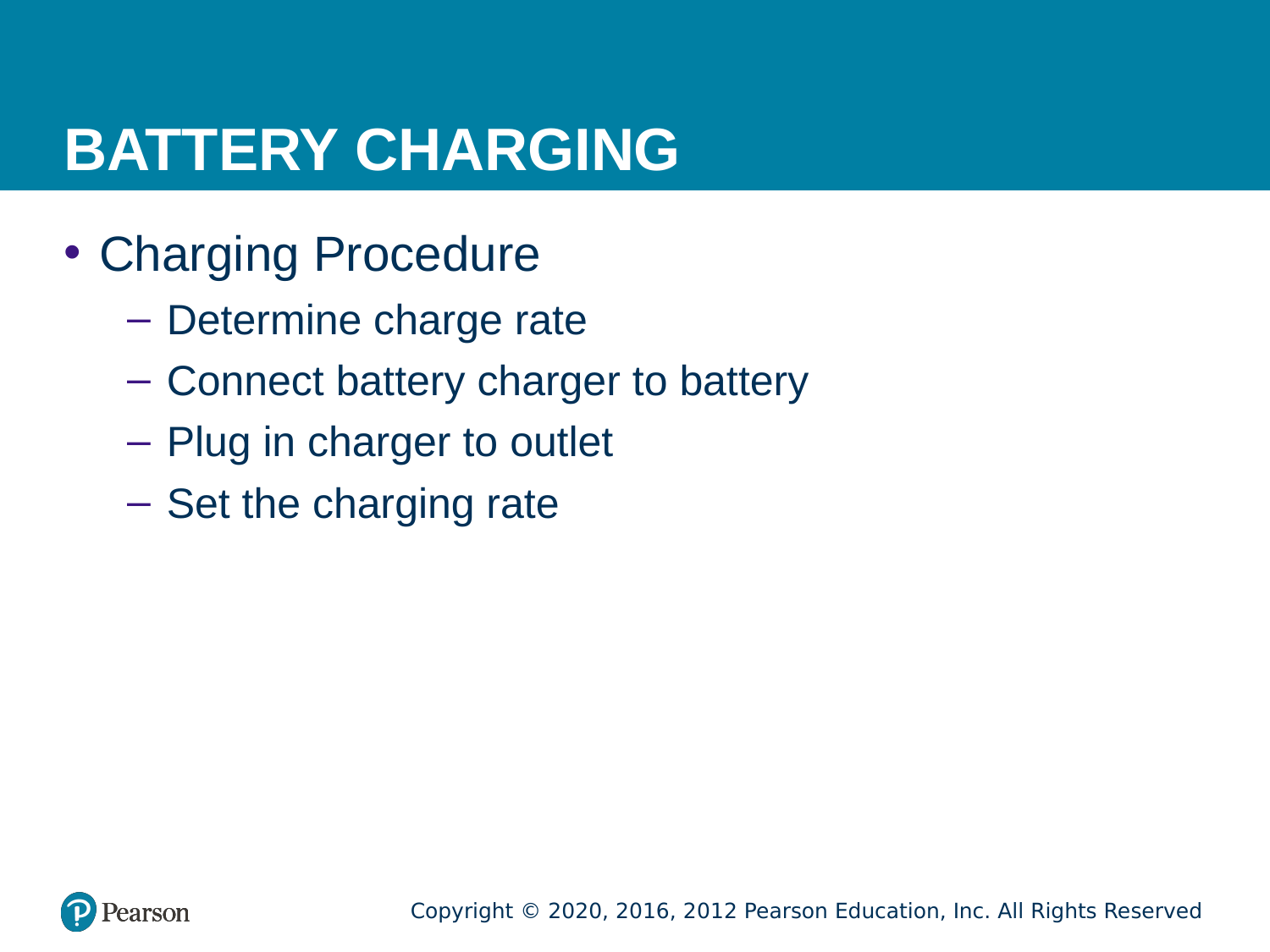

# BATTERY CHARGING
Charging Procedure
Determine charge rate
Connect battery charger to battery
Plug in charger to outlet
Set the charging rate